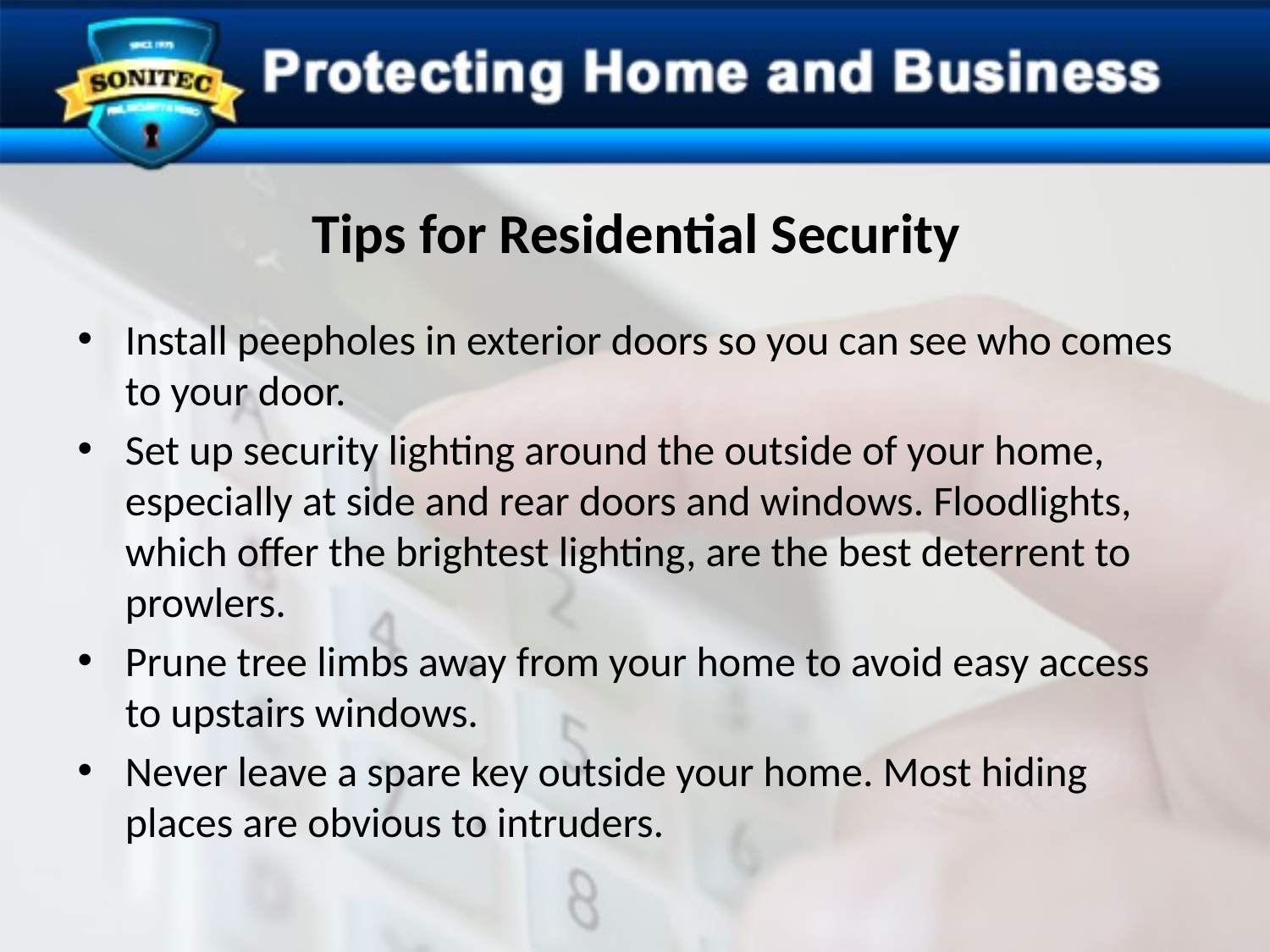

# Tips for Residential Security
Install peepholes in exterior doors so you can see who comes to your door.
Set up security lighting around the outside of your home, especially at side and rear doors and windows. Floodlights, which offer the brightest lighting, are the best deterrent to prowlers.
Prune tree limbs away from your home to avoid easy access to upstairs windows.
Never leave a spare key outside your home. Most hiding places are obvious to intruders.